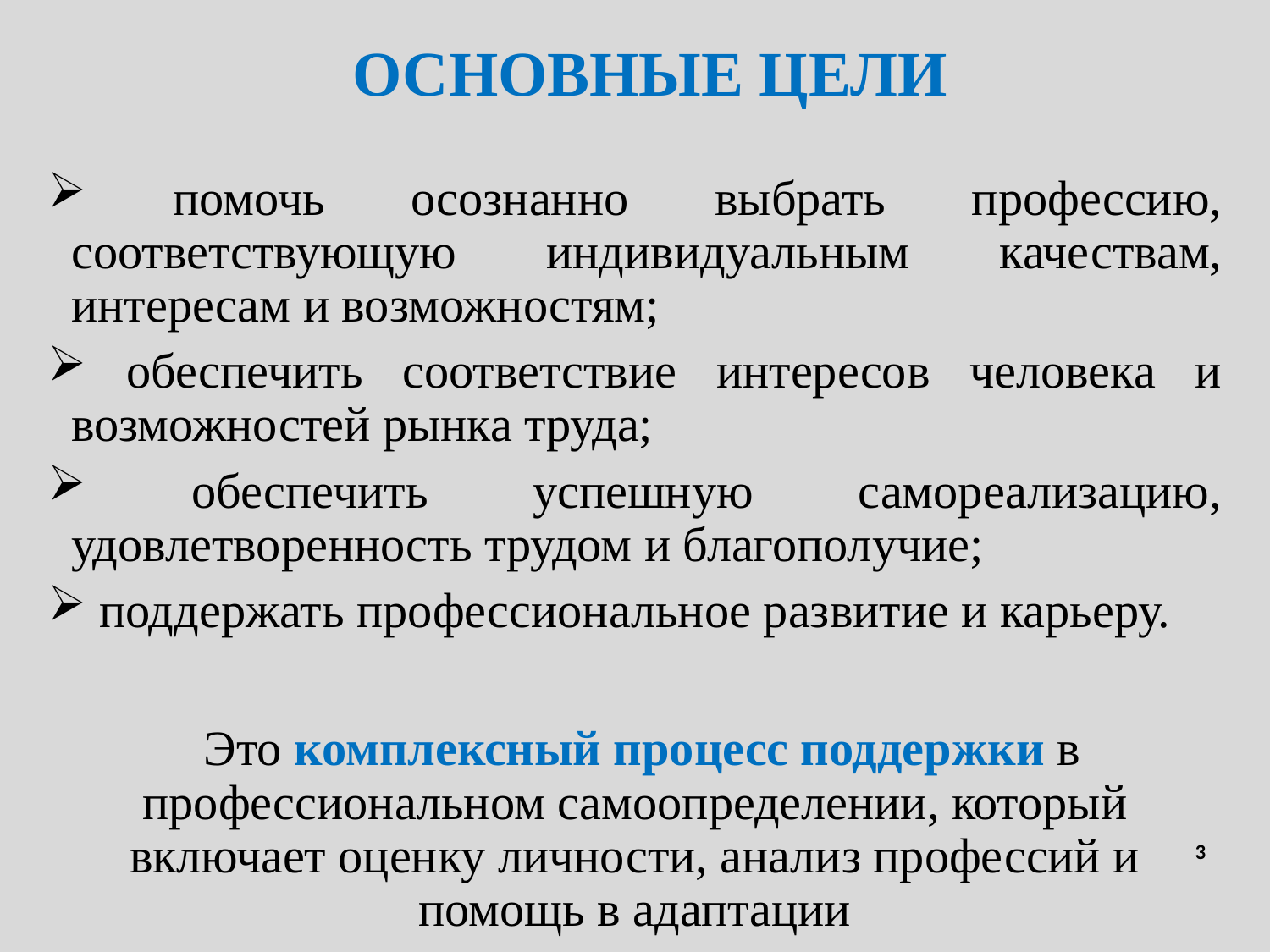

ОСНОВНЫЕ ЦЕЛИ
 помочь осознанно выбрать профессию, соответствующую индивидуальным качествам, интересам и возможностям;
 обеспечить соответствие интересов человека и возможностей рынка труда;
 обеспечить успешную самореализацию, удовлетворенность трудом и благополучие;
 поддержать профессиональное развитие и карьеру.

 Это комплексный процесс поддержки в профессиональном самоопределении, который включает оценку личности, анализ профессий и помощь в адаптации
3